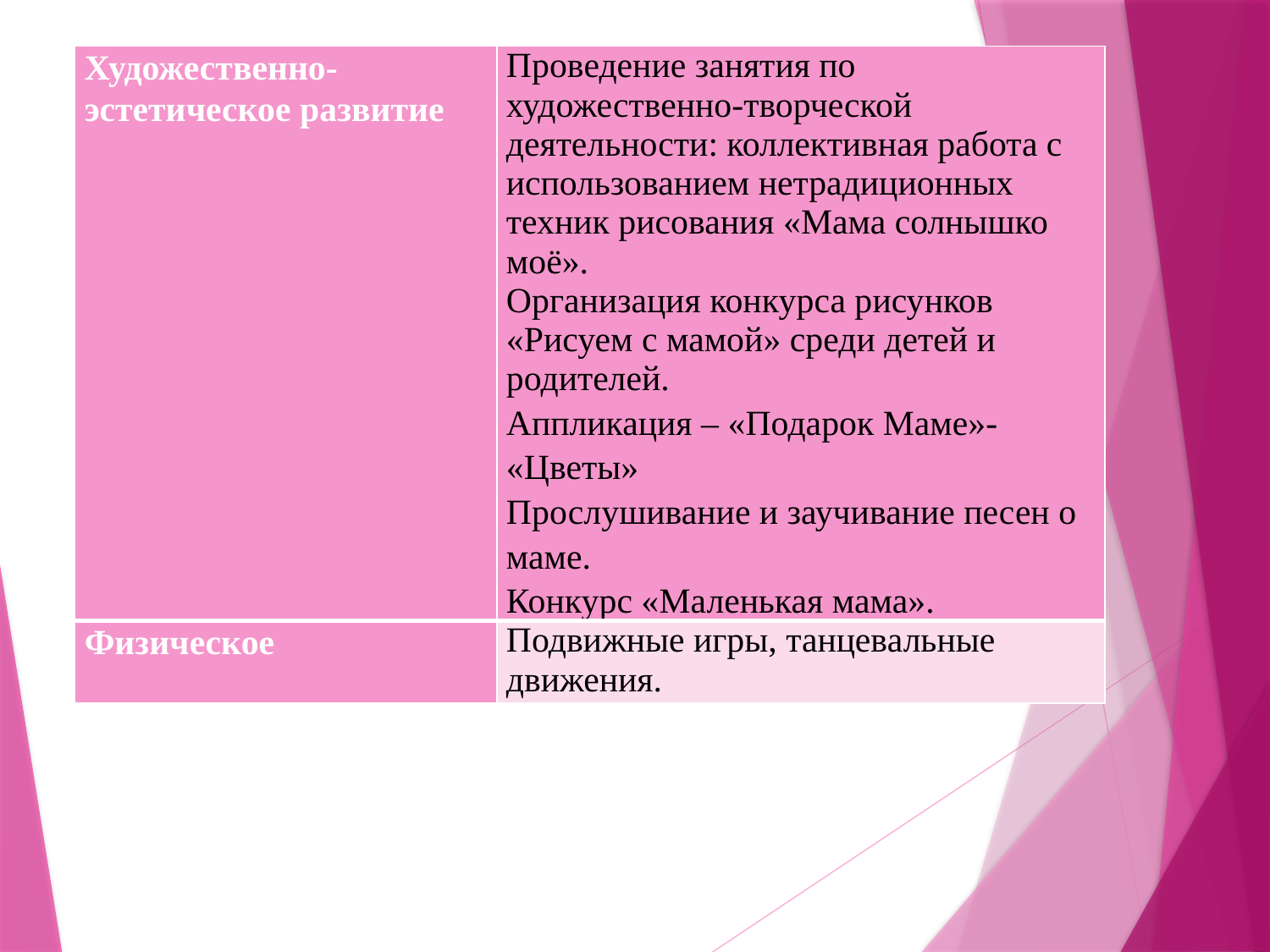

| Художественно-эстетическое развитие | Проведение занятия по художественно-творческой деятельности: коллективная работа с использованием нетрадиционных техник рисования «Мама солнышко моё». Организация конкурса рисунков «Рисуем с мамой» среди детей и родителей. Аппликация – «Подарок Маме»- «Цветы» Прослушивание и заучивание песен о маме. Конкурс «Маленькая мама». |
| --- | --- |
| Физическое | Подвижные игры, танцевальные движения. |